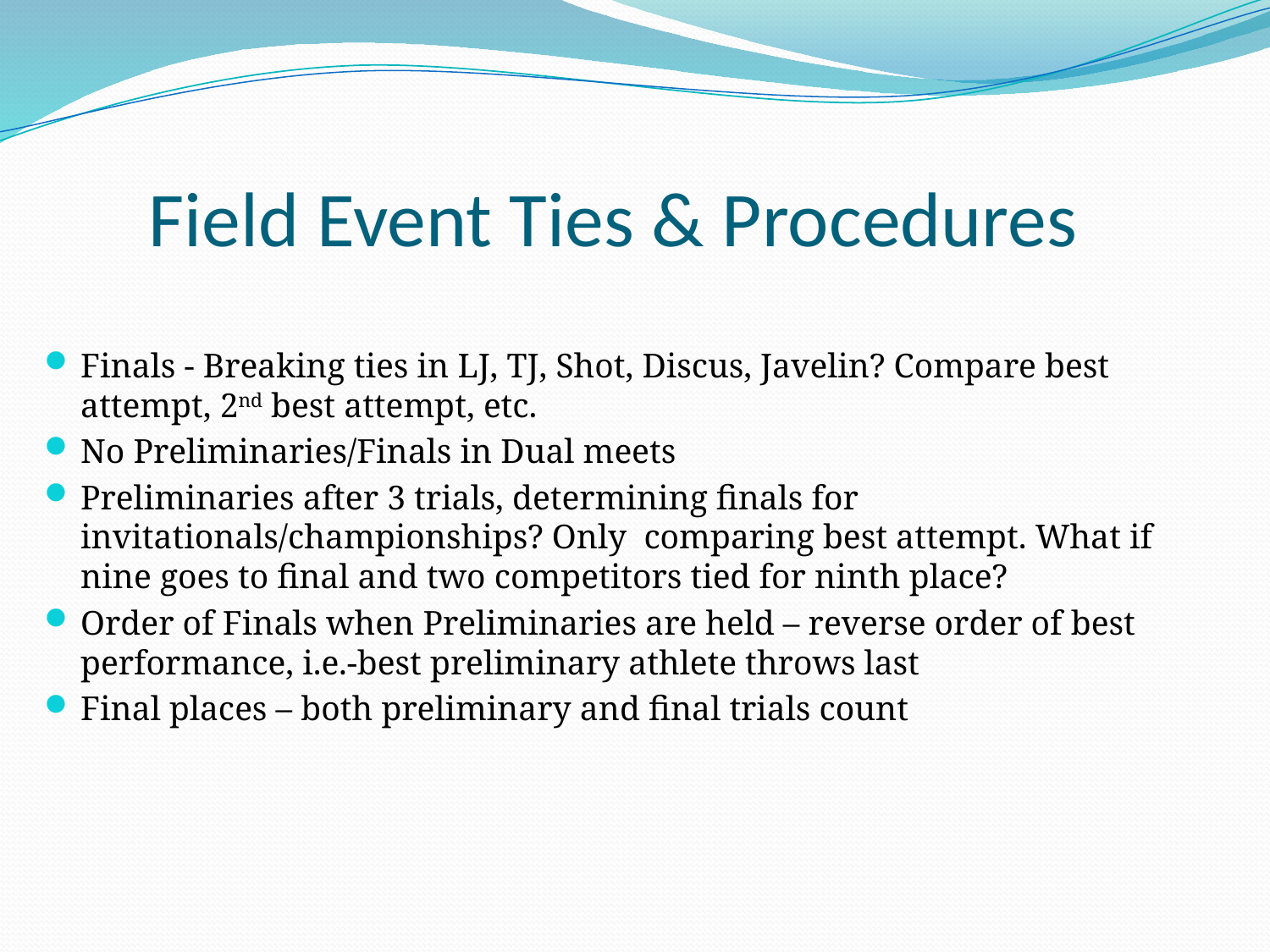

# Field Event Ties & Procedures

Finals - Breaking ties in LJ, TJ, Shot, Discus, Javelin? Compare best attempt, 2nd best attempt, etc.
No Preliminaries/Finals in Dual meets
Preliminaries after 3 trials, determining finals for invitationals/championships? Only  comparing best attempt. What if nine goes to final and two competitors tied for ninth place?
Order of Finals when Preliminaries are held – reverse order of best performance, i.e.-best preliminary athlete throws last
Final places – both preliminary and final trials count